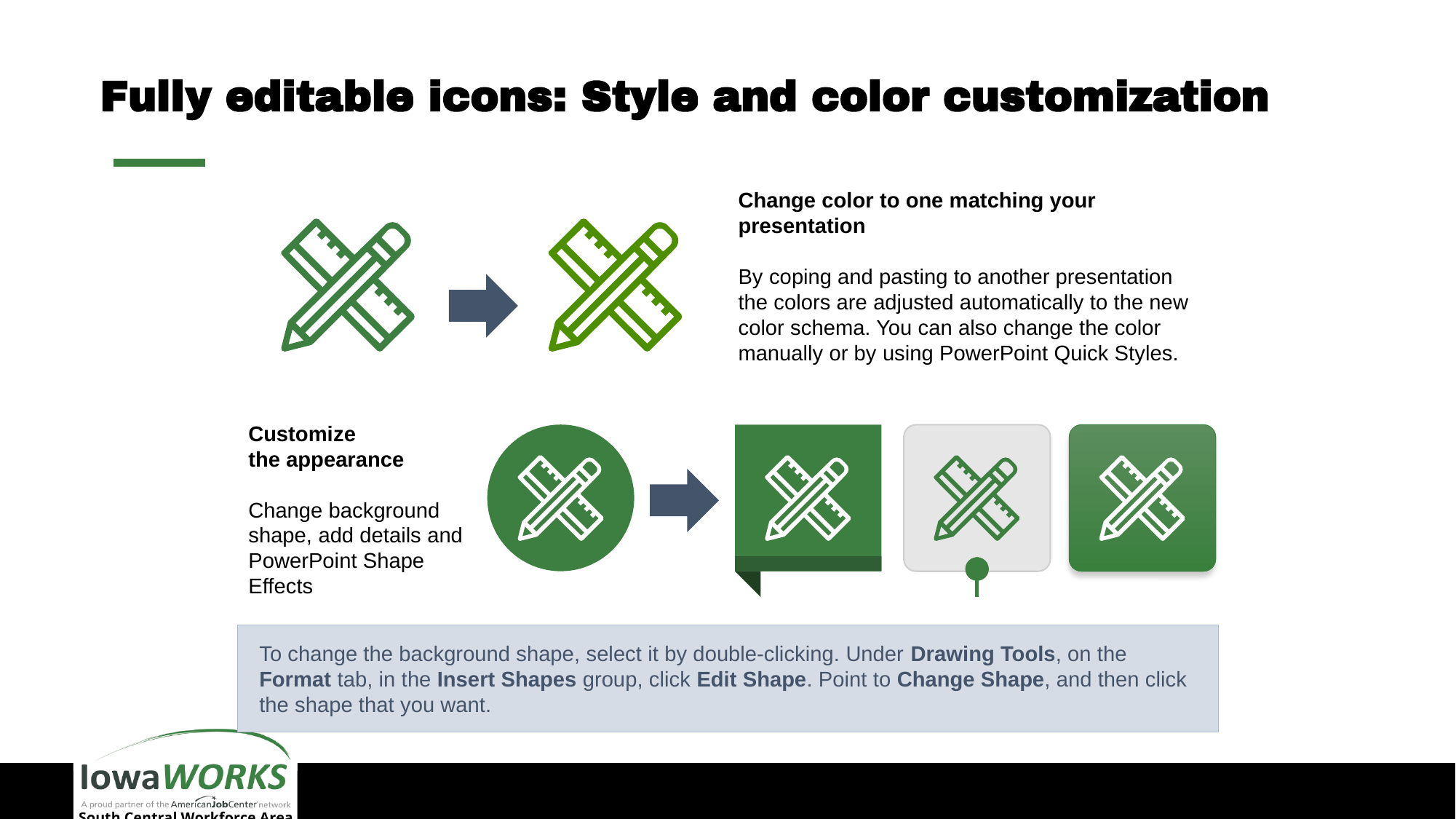

# Fully editable icons: Style and color customization
Change color to one matching your presentation

By coping and pasting to another presentation the colors are adjusted automatically to the new color schema. You can also change the color manually or by using PowerPoint Quick Styles.

Customize
the appearance

Change background  shape, add details and PowerPoint Shape Effects

To change the background shape, select it by double-clicking. Under Drawing Tools, on the Format tab, in the Insert Shapes group, click Edit Shape. Point to Change Shape, and then click the shape that you want.